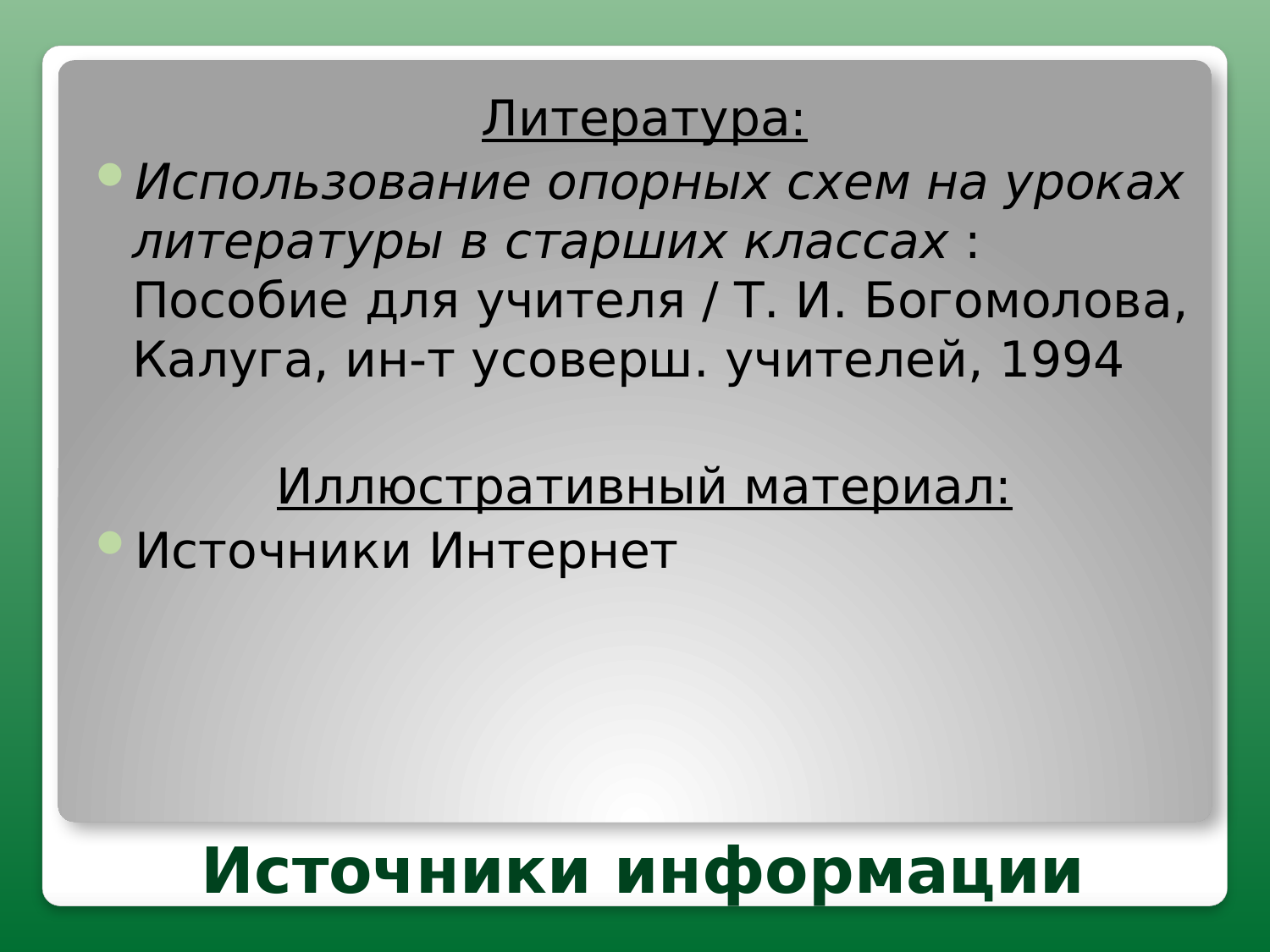

Литература:
Использование опорных схем на уроках литературы в старших классах : Пособие для учителя / Т. И. Богомолова, Калуга, ин-т усоверш. учителей, 1994

Иллюстративный материал:
Источники Интернет
# Источники информации